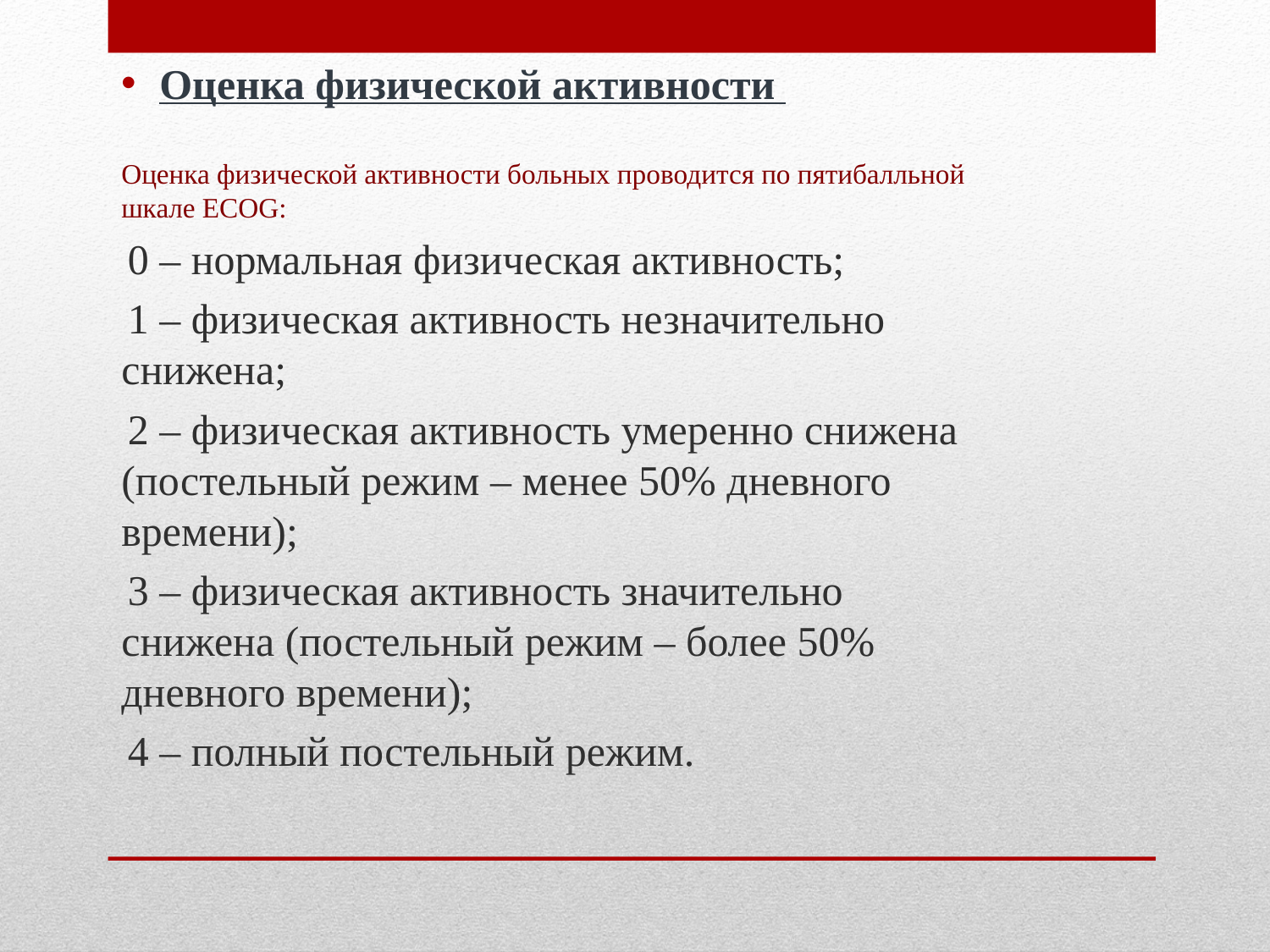

Оценка физической активности

Оценка физической активности больных проводится по пятибалльной шкале ECOG:
0 – нормальная физическая активность;
1 – физическая активность незначительно снижена;
2 – физическая активность умеренно снижена (постельный режим – менее 50% дневного времени);
3 – физическая активность значительно снижена (постельный режим – более 50% дневного времени);
4 – полный постельный режим.